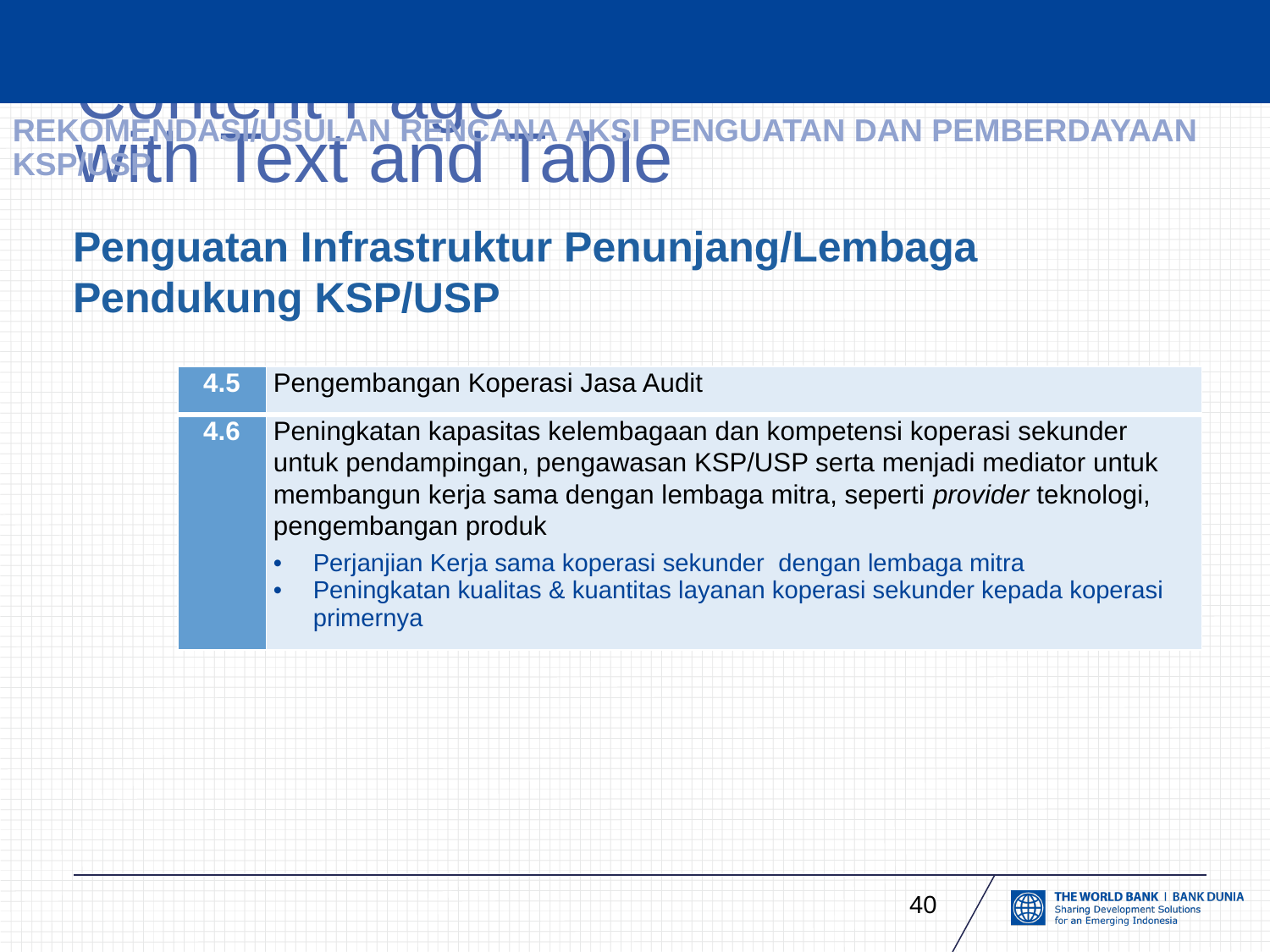

# REKOMENDASI/USULAN RENCANA AKSI PENGUATAN DAN PEMBERDAYAAN KSP/USP
Penguatan Infrastruktur Penunjang/Lembaga Pendukung KSP/USP
| 4.5 | Pengembangan Koperasi Jasa Audit |
| --- | --- |
| 4.6 | Peningkatan kapasitas kelembagaan dan kompetensi koperasi sekunder untuk pendampingan, pengawasan KSP/USP serta menjadi mediator untuk membangun kerja sama dengan lembaga mitra, seperti provider teknologi, pengembangan produk Perjanjian Kerja sama koperasi sekunder dengan lembaga mitra Peningkatan kualitas & kuantitas layanan koperasi sekunder kepada koperasi primernya |
40